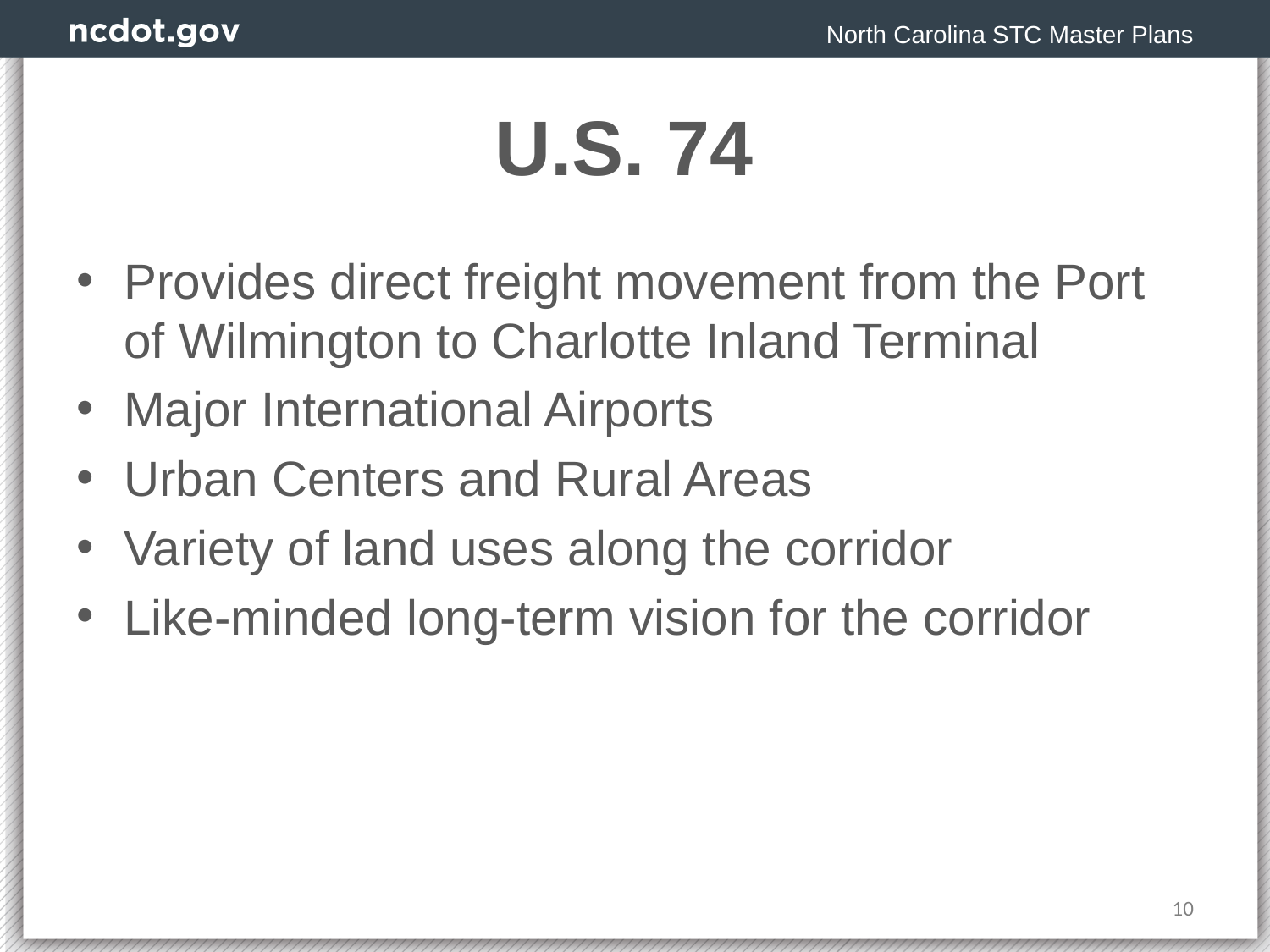

North Carolina STC Master Plans

# U.S. 74
Provides direct freight movement from the Port of Wilmington to Charlotte Inland Terminal
Major International Airports
Urban Centers and Rural Areas
Variety of land uses along the corridor
Like-minded long-term vision for the corridor
10